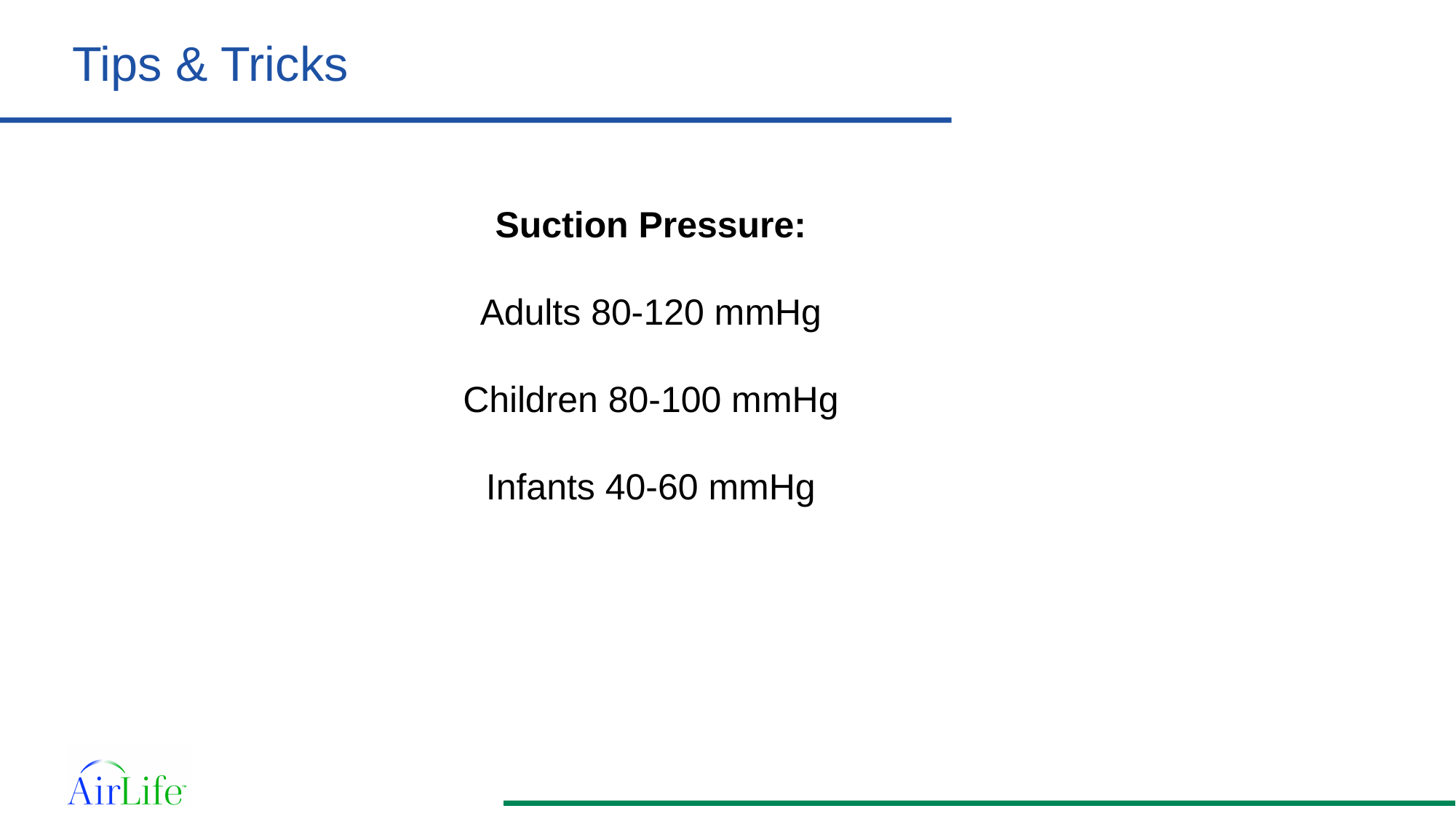

# Tips & Tricks
Suction Pressure:

Adults 80-120 mmHg

Children 80-100 mmHg

Infants 40-60 mmHg